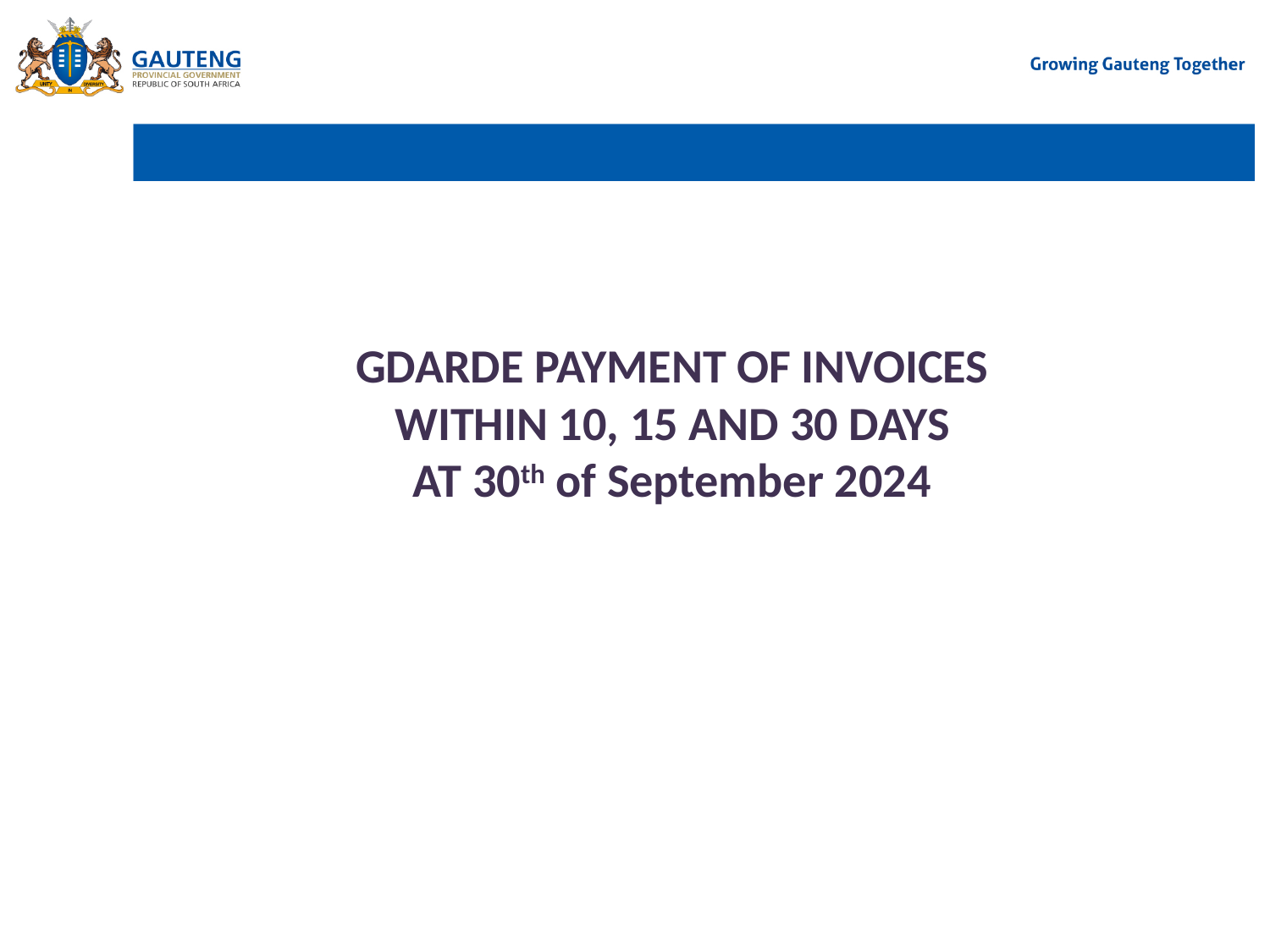

GDARDE PAYMENT OF INVOICES
WITHIN 10, 15 AND 30 DAYS
AT 30th of September 2024